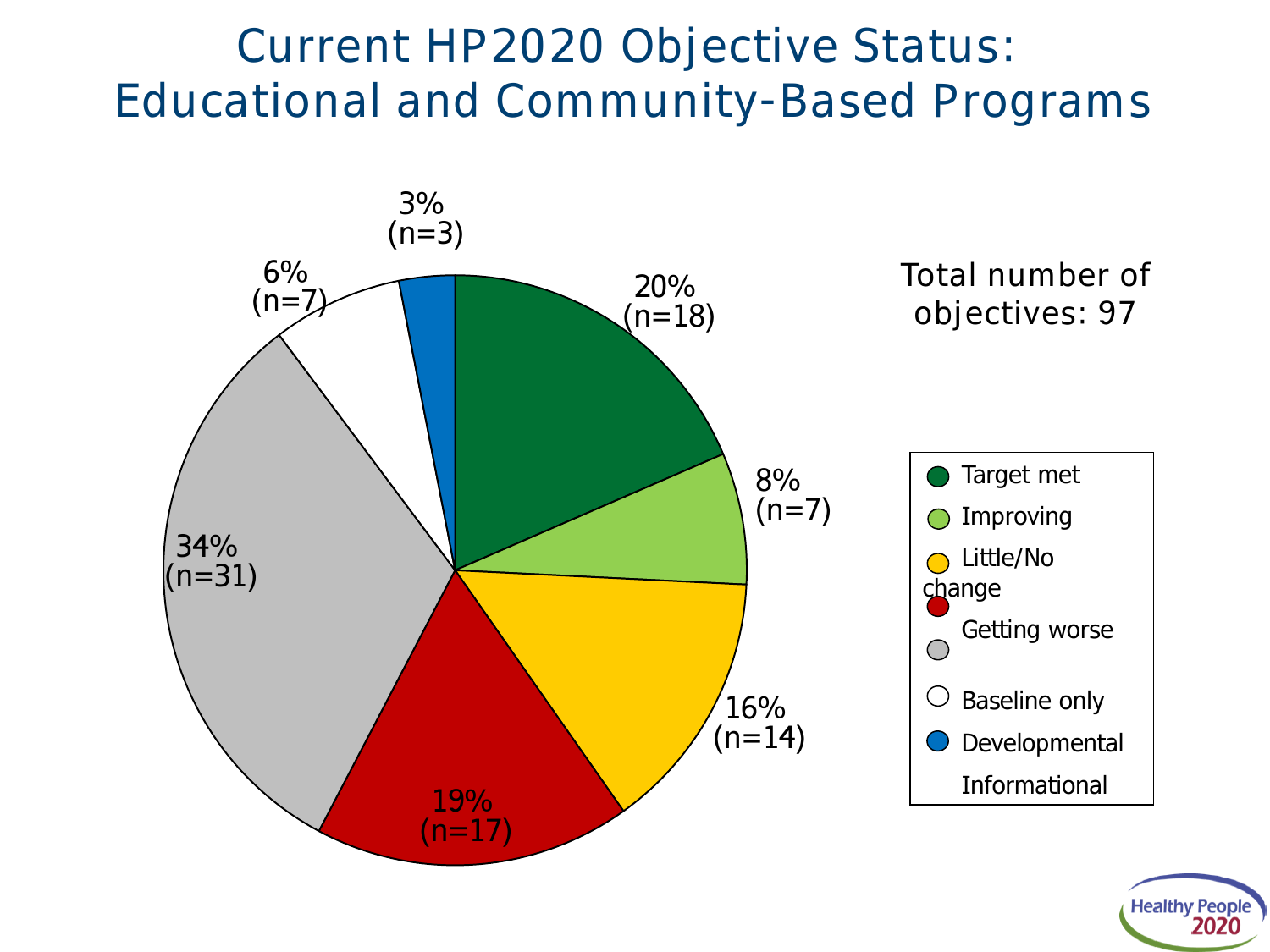

# Current HP2020 Objective Status: Educational and Community-Based Programs

### Chart

| Category | Objective status |
|---|---|
| Target met | 18.0 |
| Improving | 7.0 |
| No change | 14.0 |
| Getting worse | 17.0 |
| Baseline only | 31.0 |
| Developmental | 7.0 |
| Informational | 3.0 |
Total number of objectives: 97
     Target met
     Improving
     Little/No change
     Getting worse
     Baseline only
     Developmental
     Informational